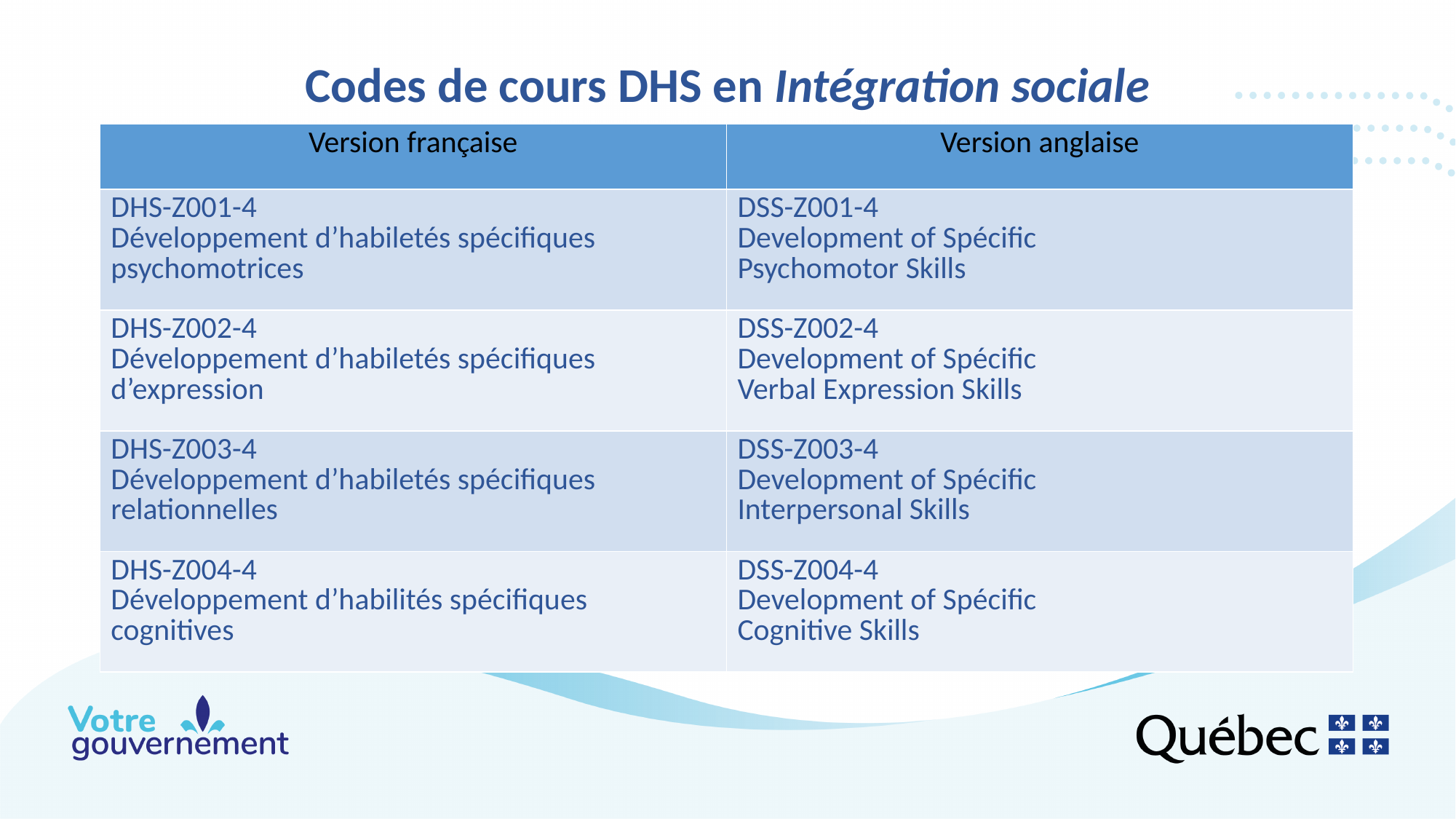

# Codes de cours DHS en Intégration sociale
| Version française | Version anglaise |
| --- | --- |
| DHS-Z001-4 Développement d’habiletés spécifiques psychomotrices | DSS-Z001-4 Development of Spécific Psychomotor Skills |
| DHS-Z002-4 Développement d’habiletés spécifiques d’expression | DSS-Z002-4 Development of Spécific Verbal Expression Skills |
| DHS-Z003-4 Développement d’habiletés spécifiques relationnelles | DSS-Z003-4 Development of Spécific Interpersonal Skills |
| DHS-Z004-4 Développement d’habilités spécifiques cognitives | DSS-Z004-4 Development of Spécific Cognitive Skills |